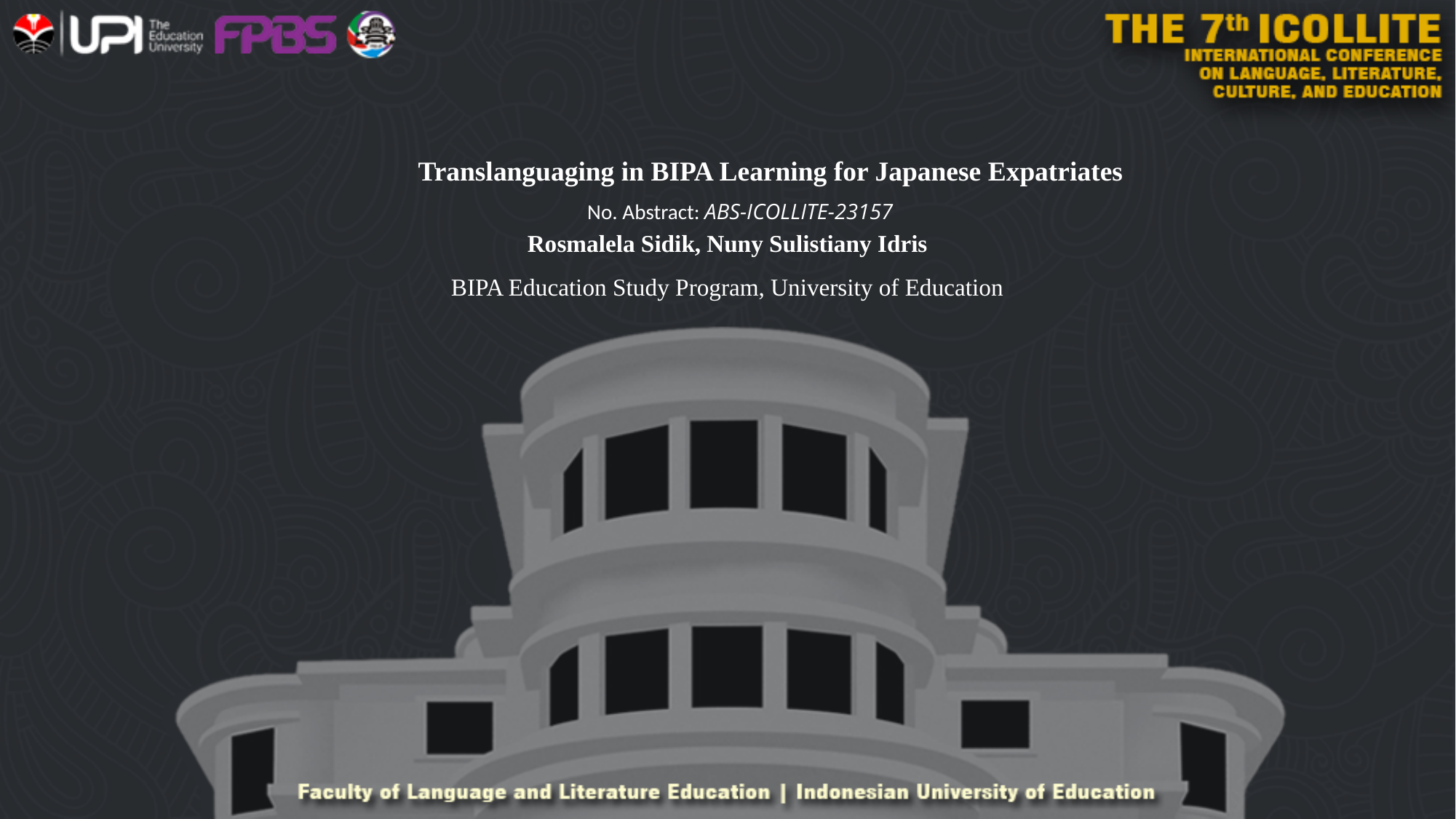

# Translanguaging in BIPA Learning for Japanese Expatriates
No. Abstract: ABS-ICOLLITE-23157
Rosmalela Sidik, Nuny Sulistiany Idris
BIPA Education Study Program, University of Education